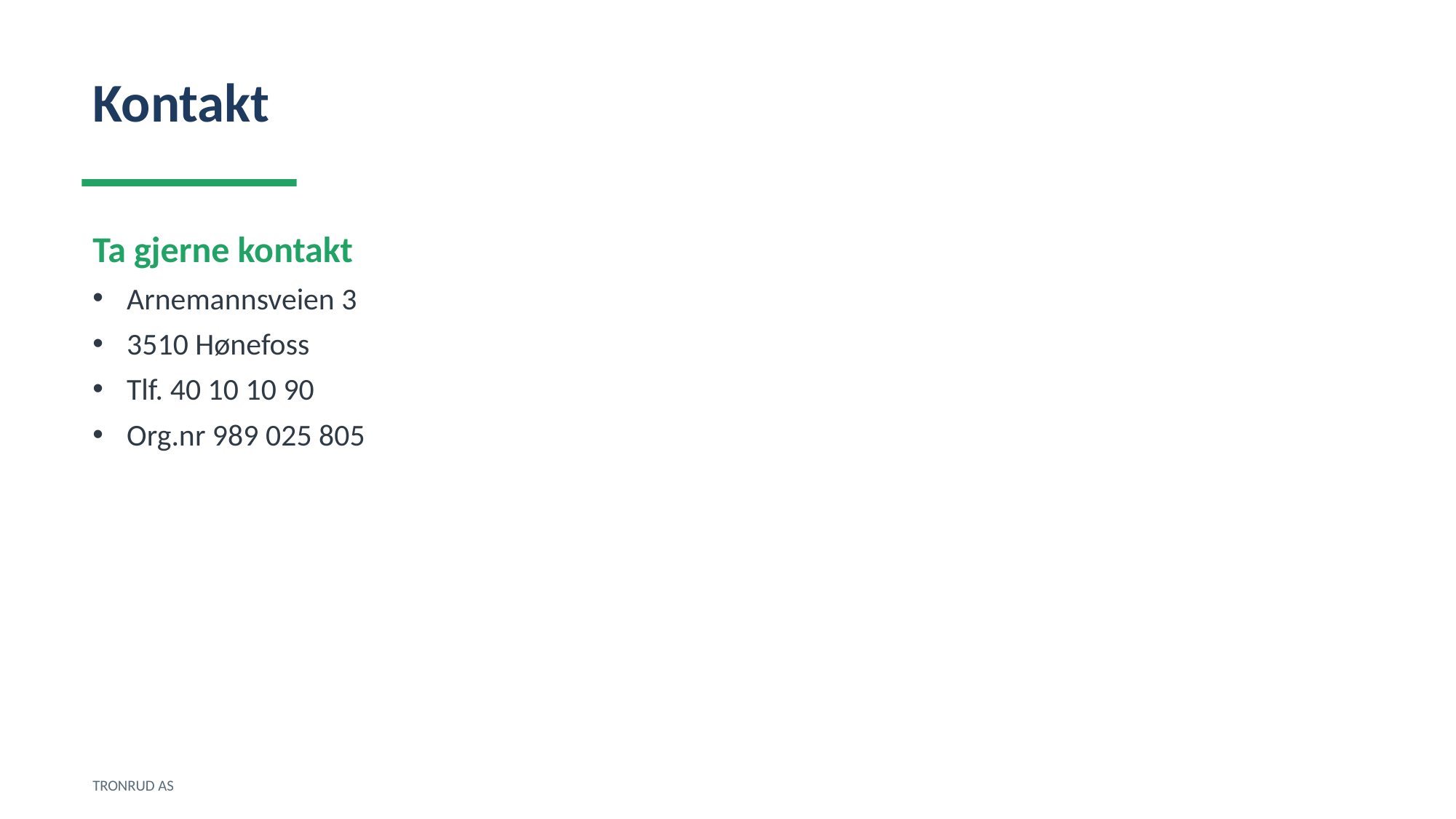

Kontakt

Ta gjerne kontakt
Arnemannsveien 3
3510 Hønefoss
Tlf. 40 10 10 90
Org.nr 989 025 805
TRONRUD AS